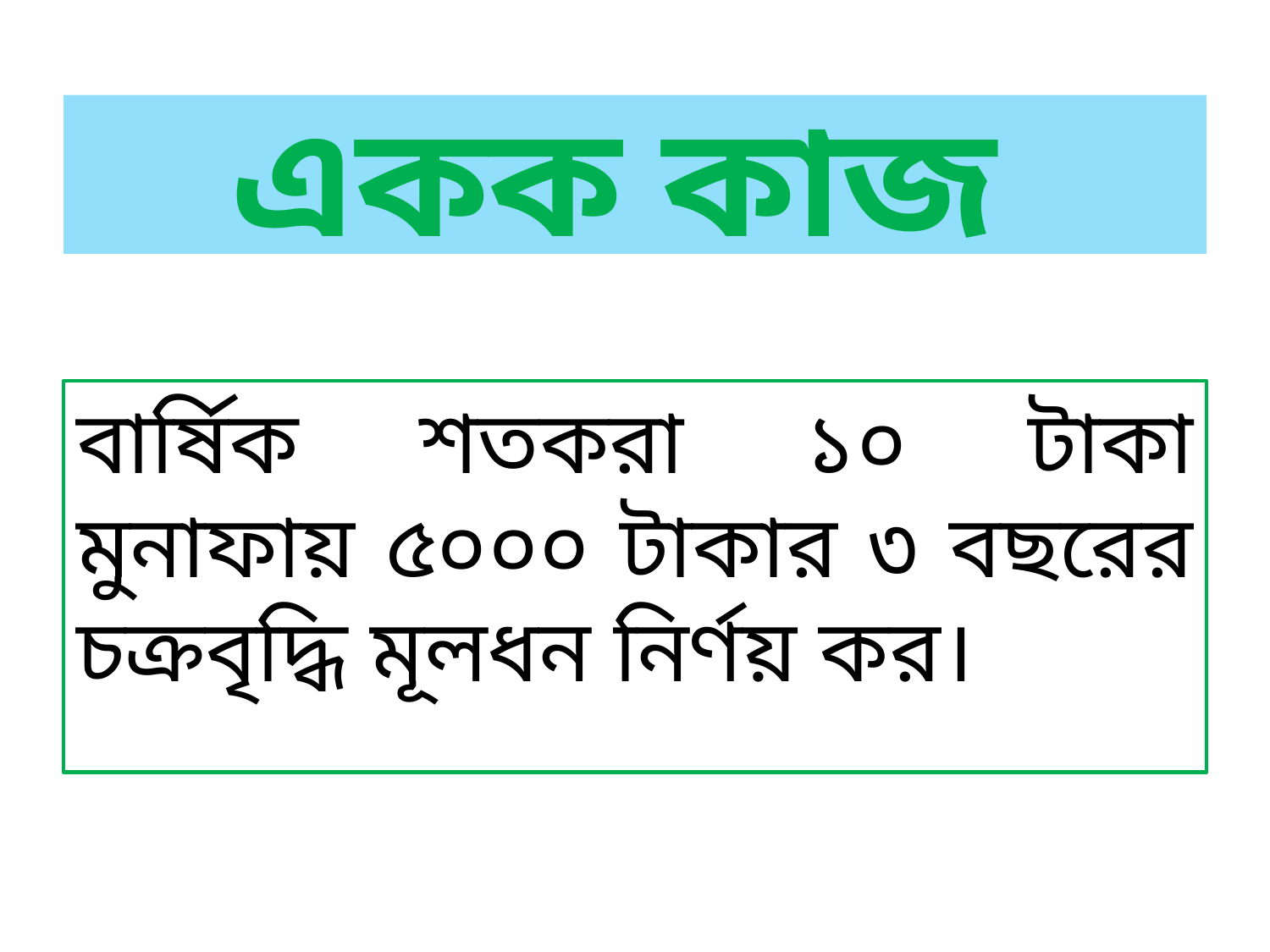

# একক কাজ
বার্ষিক শতকরা ১০ টাকা মুনাফায় ৫০০০ টাকার ৩ বছরের চক্রবৃদ্ধি মূলধন নির্ণয় কর।